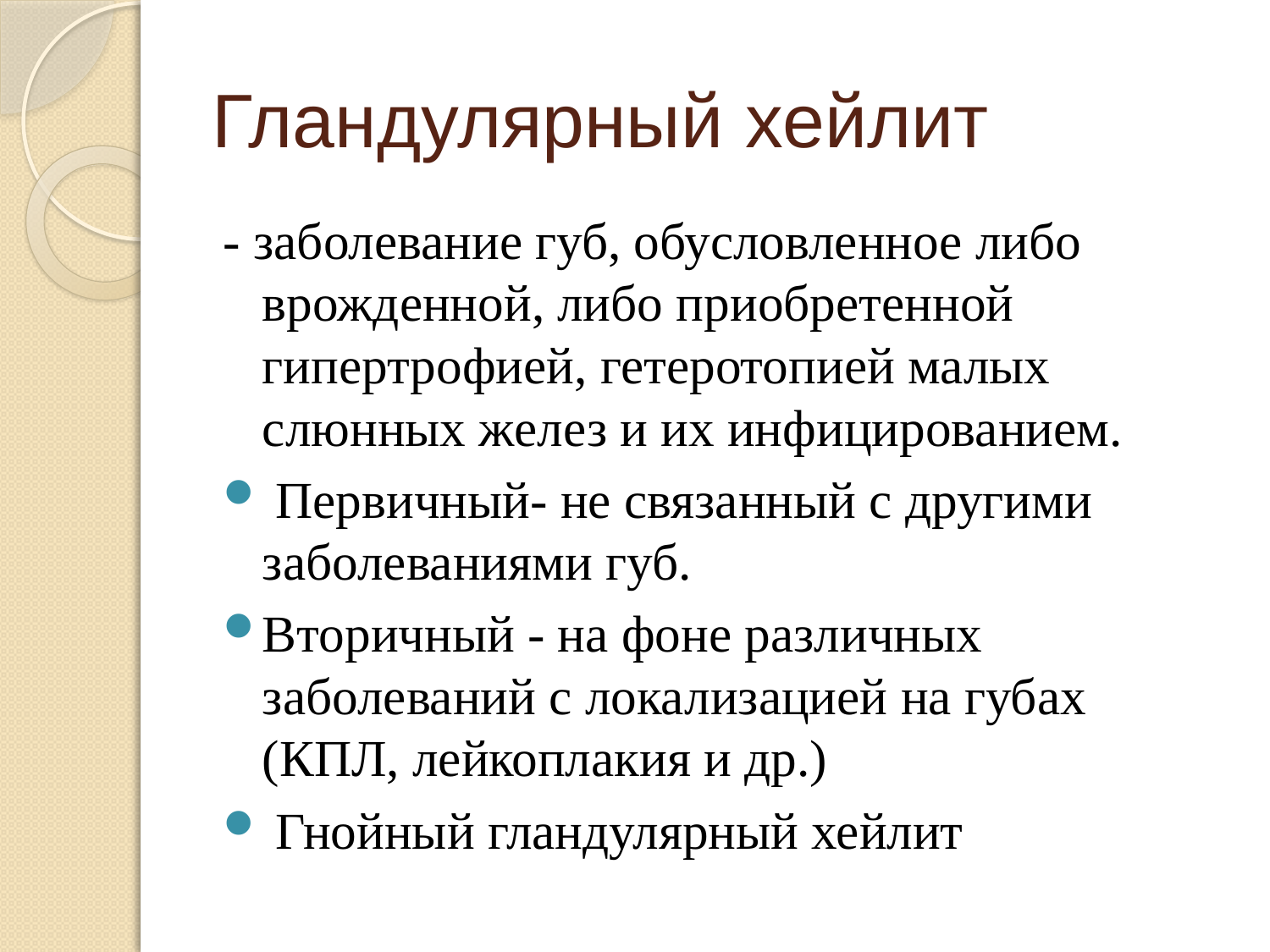

# Гландулярный хейлит
- заболевание губ, обусловленное либо врожденной, либо приобретенной гипертрофией, гетеротопией малых слюнных желез и их инфицированием.
 Первичный- не связанный с другими заболеваниями губ.
Вторичный - на фоне различных заболеваний с локализацией на губах (КПЛ, лейкоплакия и др.)
 Гнойный гландулярный хейлит